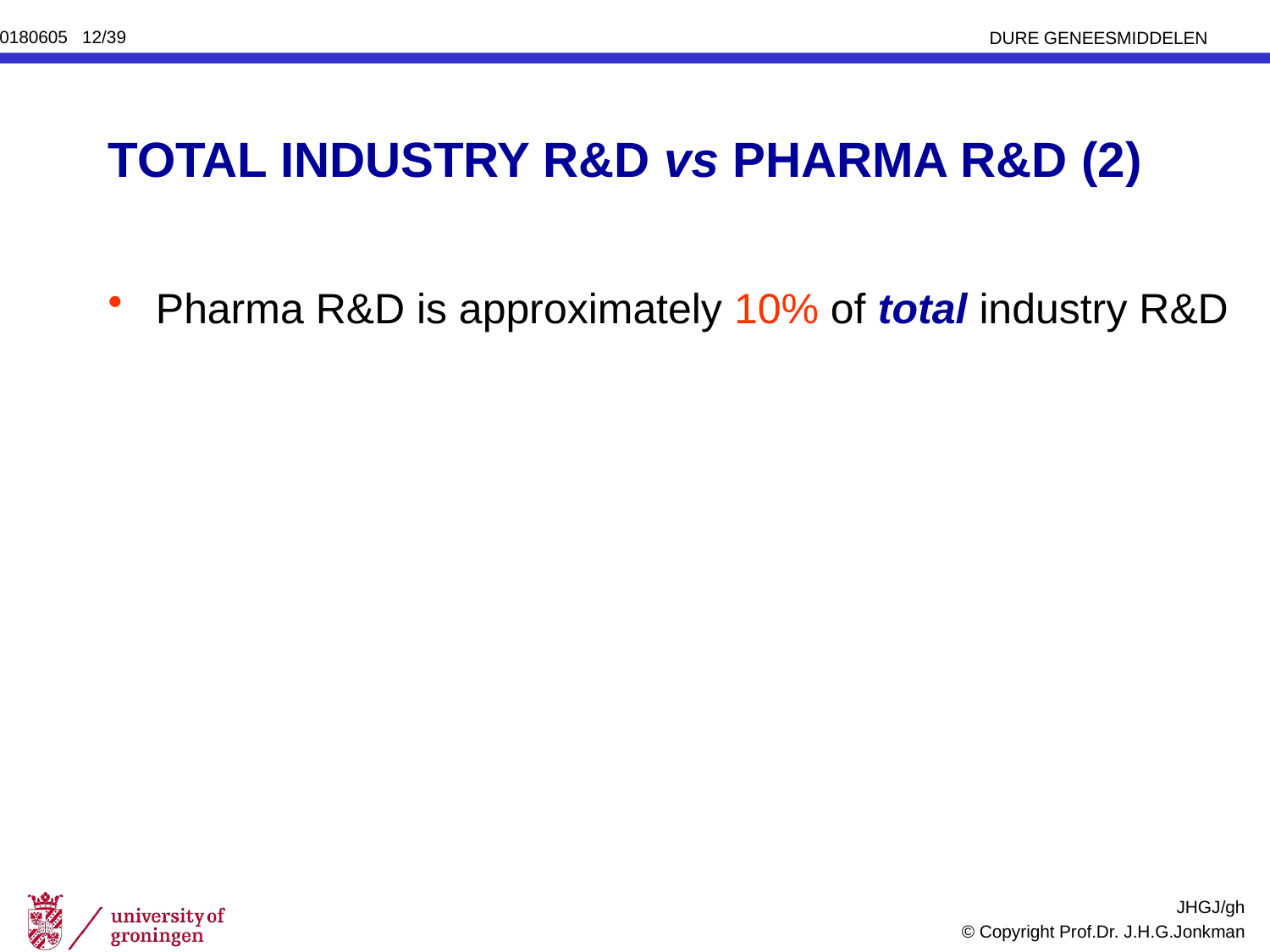

# TOTAL INDUSTRY R&D vs PHARMA R&D (2)
Pharma R&D is approximately 10% of total industry R&D